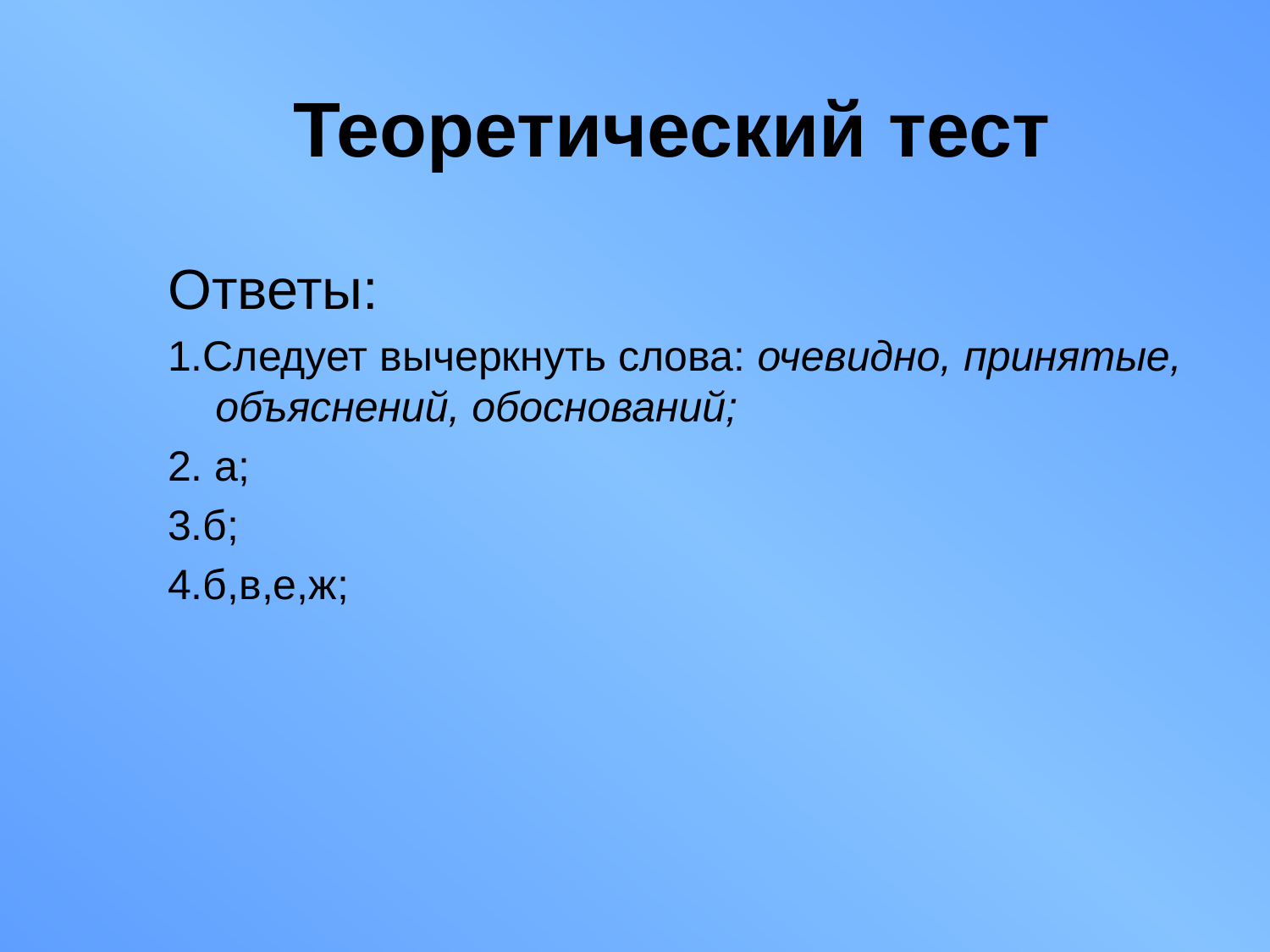

# Теоретический тест
Ответы:
1.Следует вычеркнуть слова: очевидно, принятые, объяснений, обоснований;
2. а;
3.б;
4.б,в,е,ж;